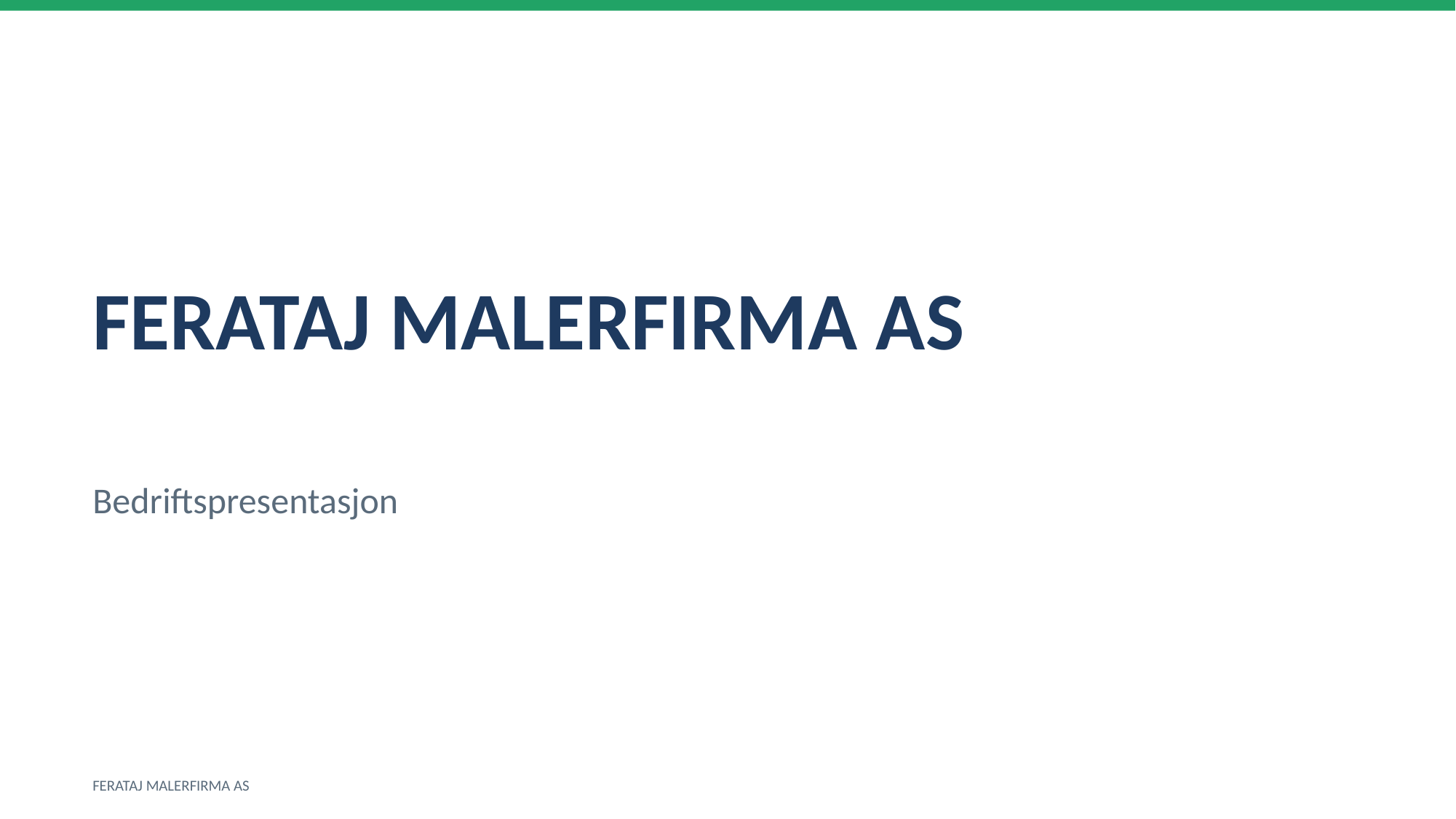

FERATAJ MALERFIRMA AS
Bedriftspresentasjon
FERATAJ MALERFIRMA AS